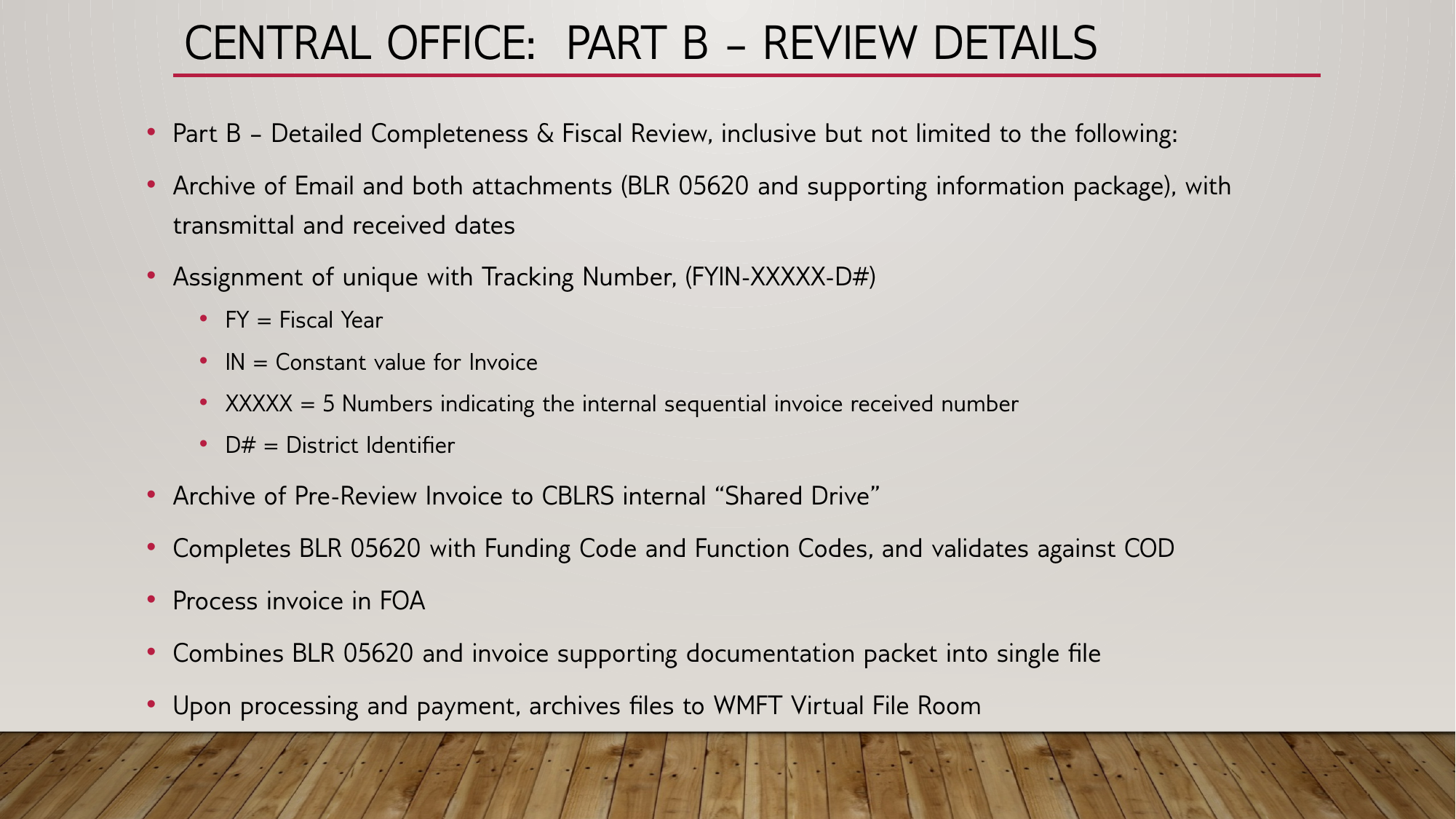

# CENTRAL OFFICE:  Part b – Review Details
Part B – Detailed Completeness & Fiscal Review, inclusive but not limited to the following:
Archive of Email and both attachments (BLR 05620 and supporting information package), with transmittal and received dates
Assignment of unique with Tracking Number, (FYIN-XXXXX-D#)
FY = Fiscal Year
IN = Constant value for Invoice
XXXXX = 5 Numbers indicating the internal sequential invoice received number
D# = District Identifier
Archive of Pre-Review Invoice to CBLRS internal “Shared Drive”
Completes BLR 05620 with Funding Code and Function Codes, and validates against COD
Process invoice in FOA
Combines BLR 05620 and invoice supporting documentation packet into single file
Upon processing and payment, archives files to WMFT Virtual File Room